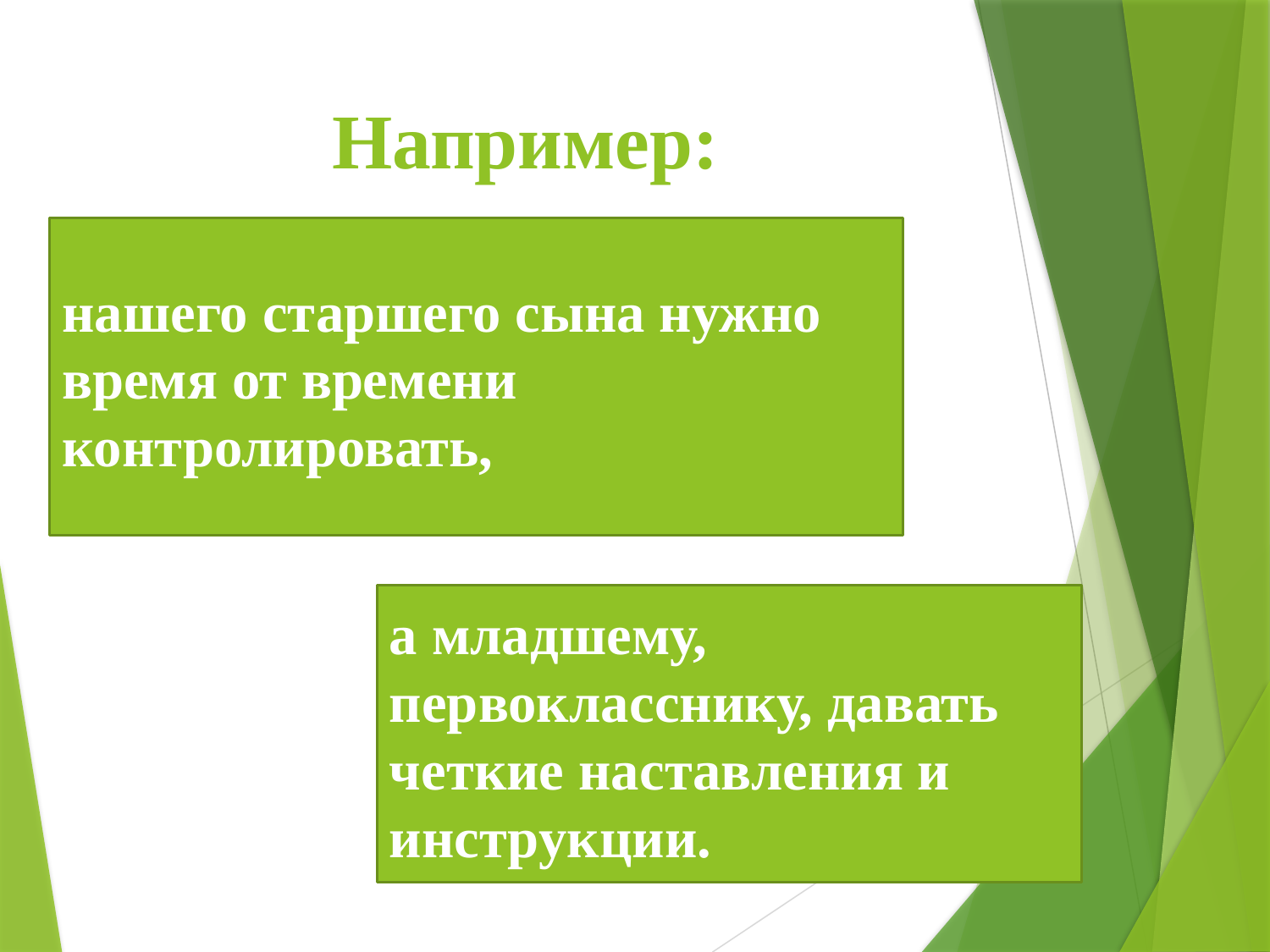

# Например:

нашего старшего сына нужно время от времени контролировать,
а младшему, первокласснику, давать четкие наставления и инструкции.